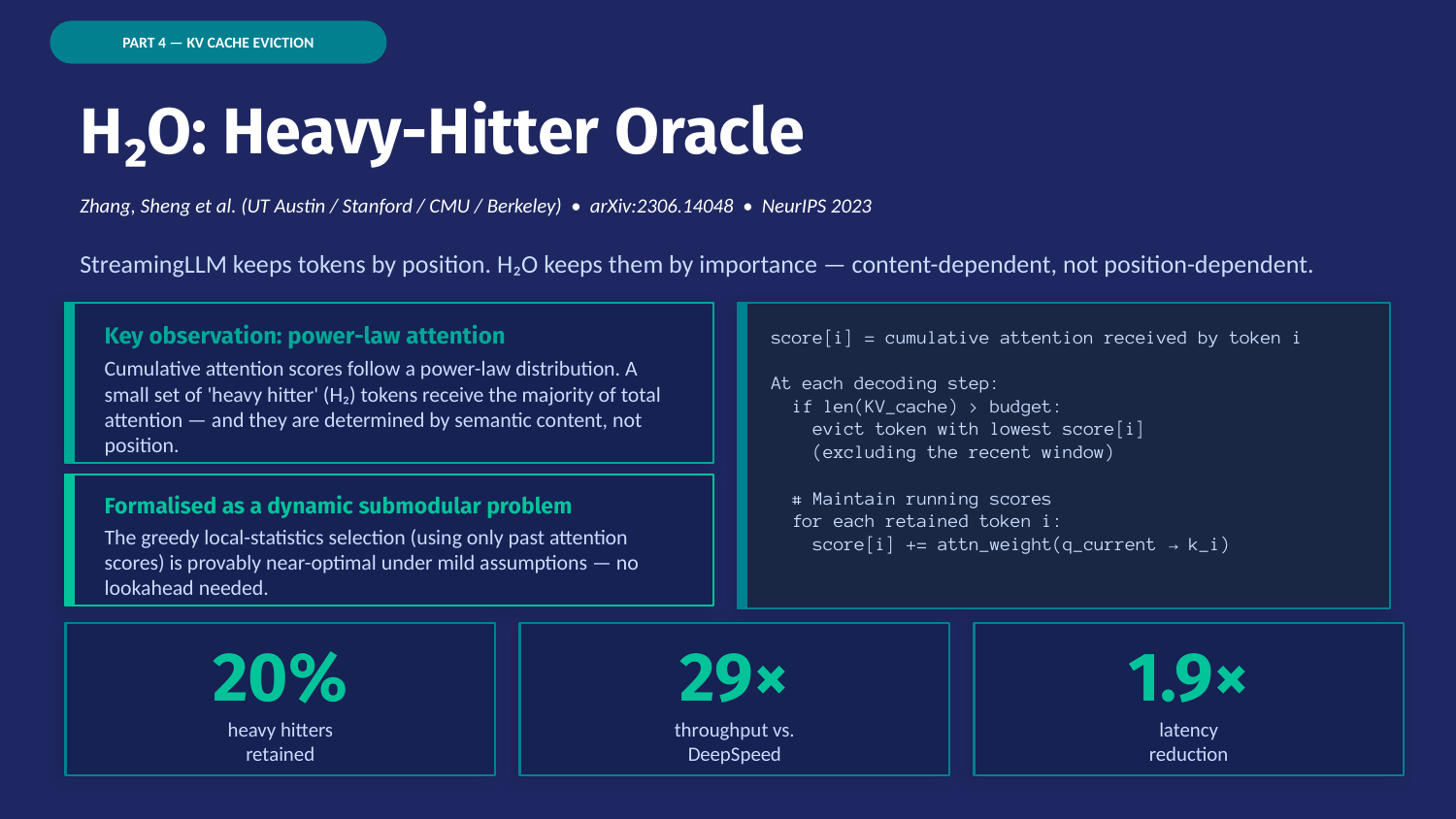

PART 4 — KV CACHE EVICTION
H₂O: Heavy-Hitter Oracle
Zhang, Sheng et al. (UT Austin / Stanford / CMU / Berkeley)  •  arXiv:2306.14048  •  NeurIPS 2023
StreamingLLM keeps tokens by position. H₂O keeps them by importance — content-dependent, not position-dependent.

Key observation: power-law attention
score[i] = cumulative attention received by token i

At each decoding step:
  if len(KV_cache) > budget:
    evict token with lowest score[i]
    (excluding the recent window)

  # Maintain running scores
  for each retained token i:
    score[i] += attn_weight(q_current → k_i)
Cumulative attention scores follow a power-law distribution. A small set of 'heavy hitter' (H₂) tokens receive the majority of total attention — and they are determined by semantic content, not position.

Formalised as a dynamic submodular problem
The greedy local-statistics selection (using only past attention scores) is provably near-optimal under mild assumptions — no lookahead needed.

20%
29×
1.9×
heavy hitters
retained
throughput vs.
DeepSpeed
latency
reduction